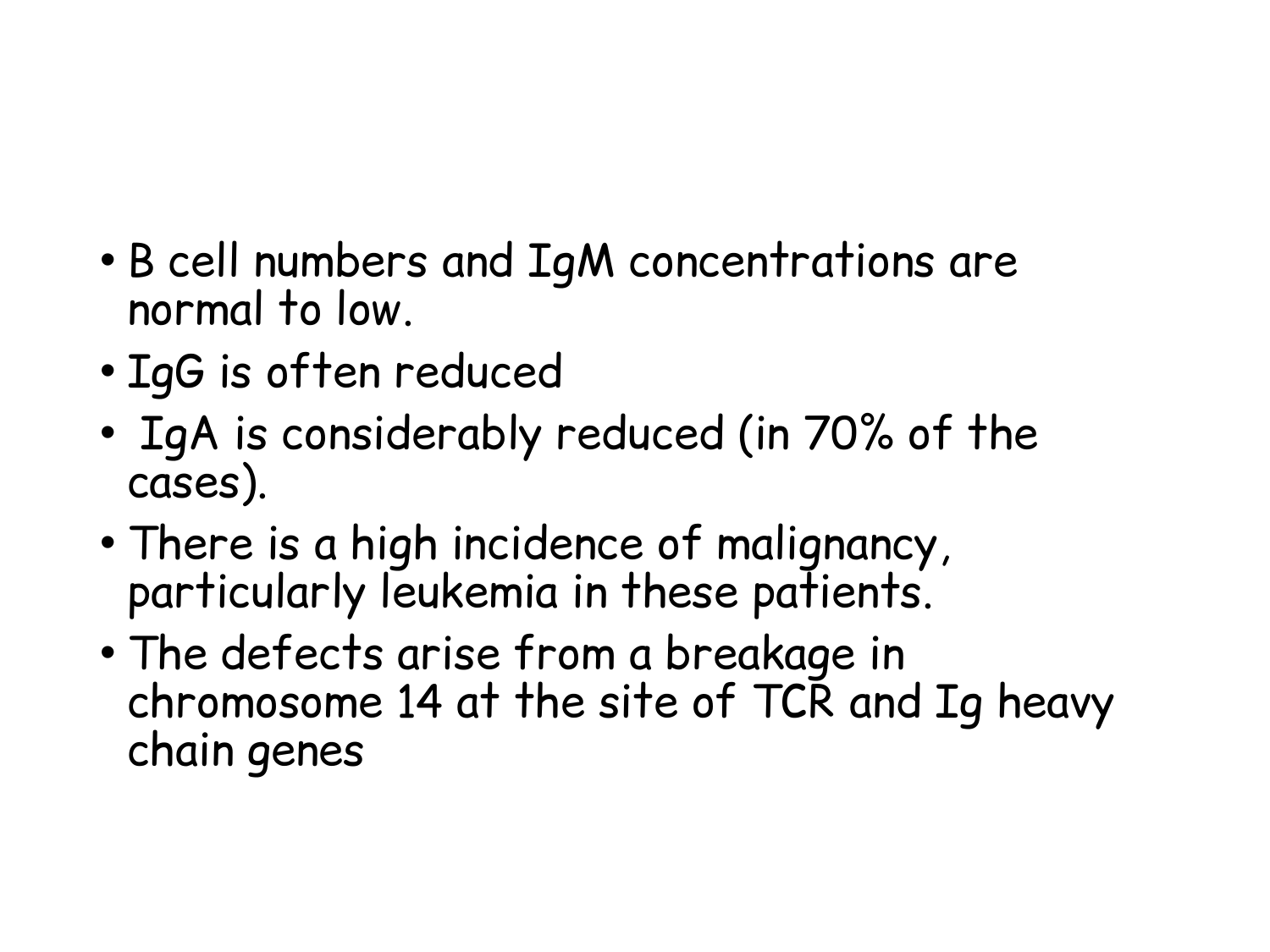

B cell numbers and IgM concentrations are normal to low.
IgG is often reduced
 IgA is considerably reduced (in 70% of the cases).
There is a high incidence of malignancy, particularly leukemia in these patients.
The defects arise from a breakage in chromosome 14 at the site of TCR and Ig heavy chain genes